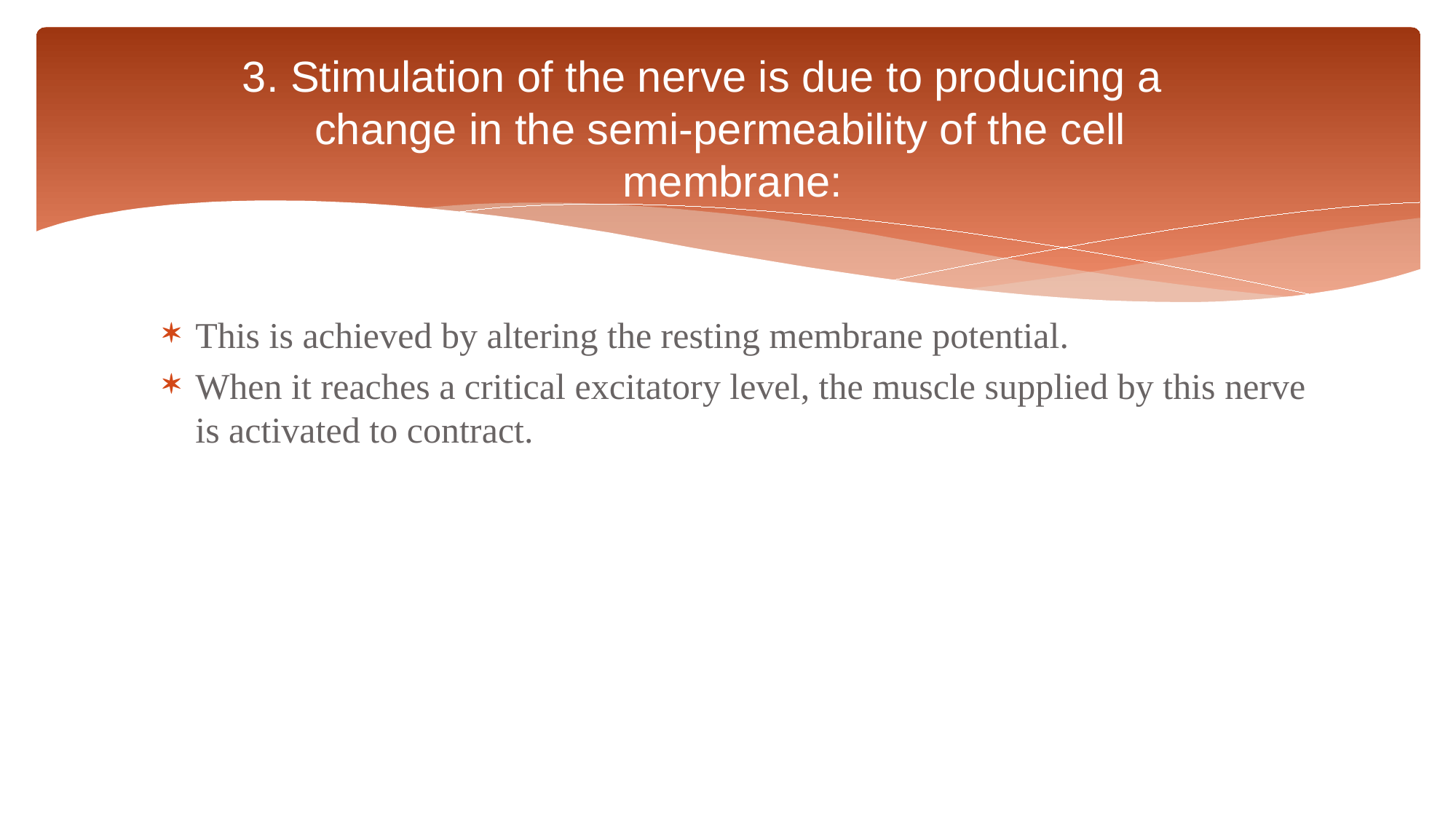

# 3. Stimulation of the nerve is due to producing a change in the semi-permeability of the cell membrane:
This is achieved by altering the resting membrane potential.
When it reaches a critical excitatory level, the muscle supplied by this nerve is activated to contract.